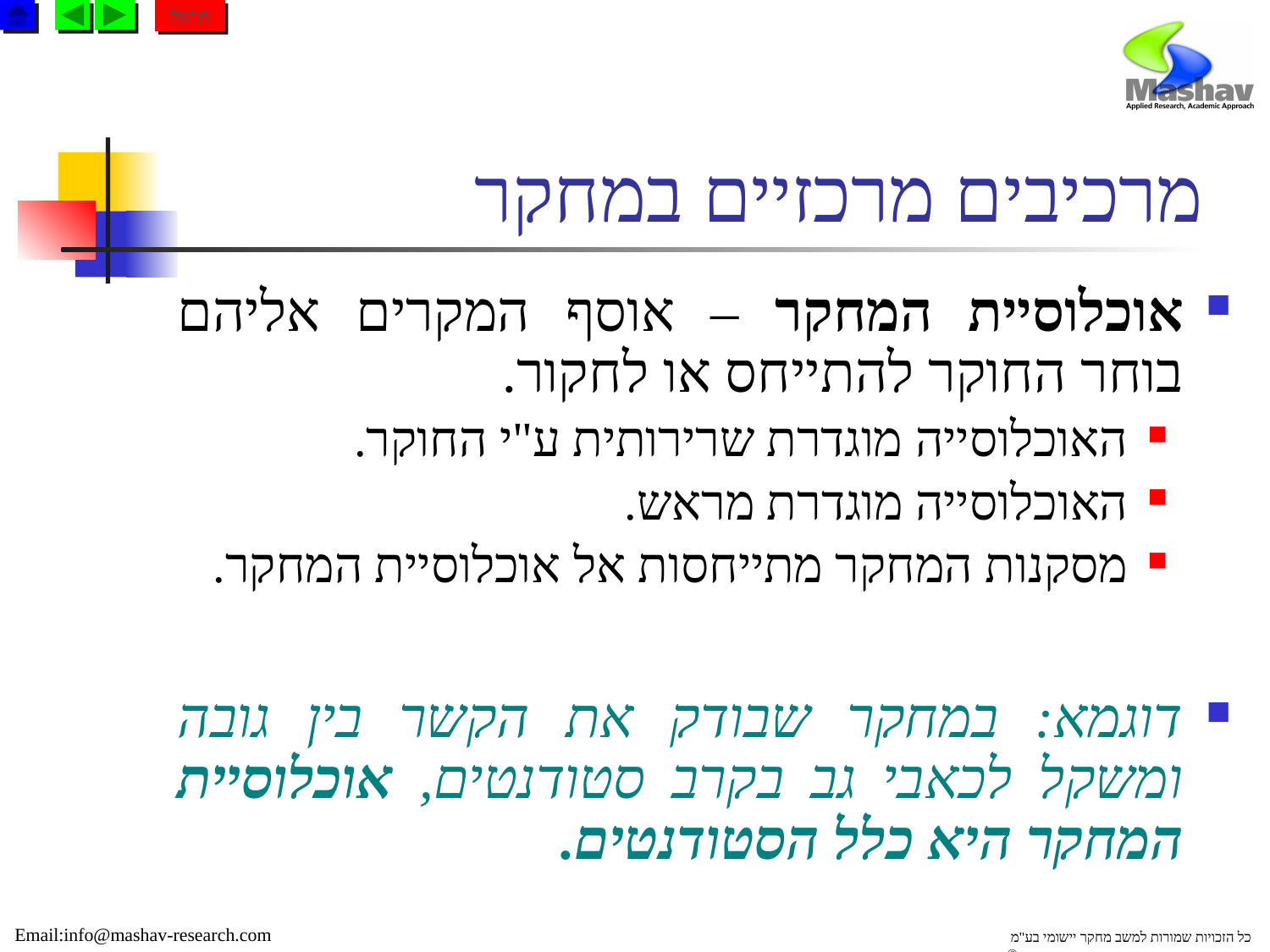

תרגול
# מרכיבים מרכזיים במחקר
אוכלוסיית המחקר – אוסף המקרים אליהם בוחר החוקר להתייחס או לחקור.
האוכלוסייה מוגדרת שרירותית ע"י החוקר.
האוכלוסייה מוגדרת מראש.
מסקנות המחקר מתייחסות אל אוכלוסיית המחקר.

דוגמא: במחקר שבודק את הקשר בין גובה ומשקל לכאבי גב בקרב סטודנטים, אוכלוסיית המחקר היא כלל הסטודנטים.